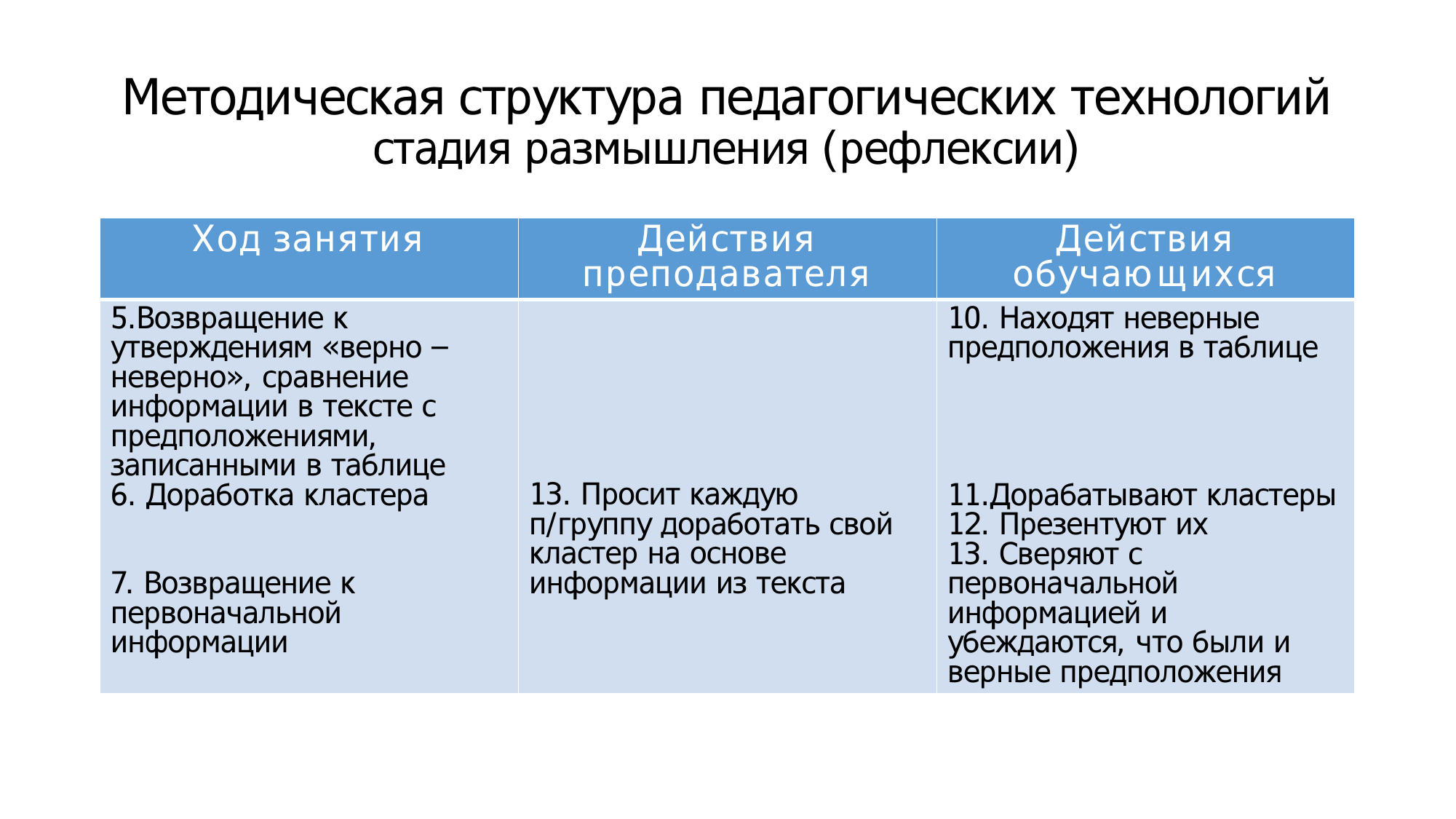

# Методическая структура педагогических технологий стадия размышления (рефлексии)
| Ход занятия | Действия преподавателя | Действия обучающихся |
| --- | --- | --- |
| 5.Возвращение к утверждениям «верно –неверно», сравнение информации в тексте с предположениями, записанными в таблице 6. Доработка кластера 7. Возвращение к первоначальной информации | 13. Просит каждую п/группу доработать свой кластер на основе информации из текста | 10. Находят неверные предположения в таблице 11.Дорабатывают кластеры 12. Презентуют их 13. Сверяют с первоначальной информацией и убеждаются, что были и верные предположения |